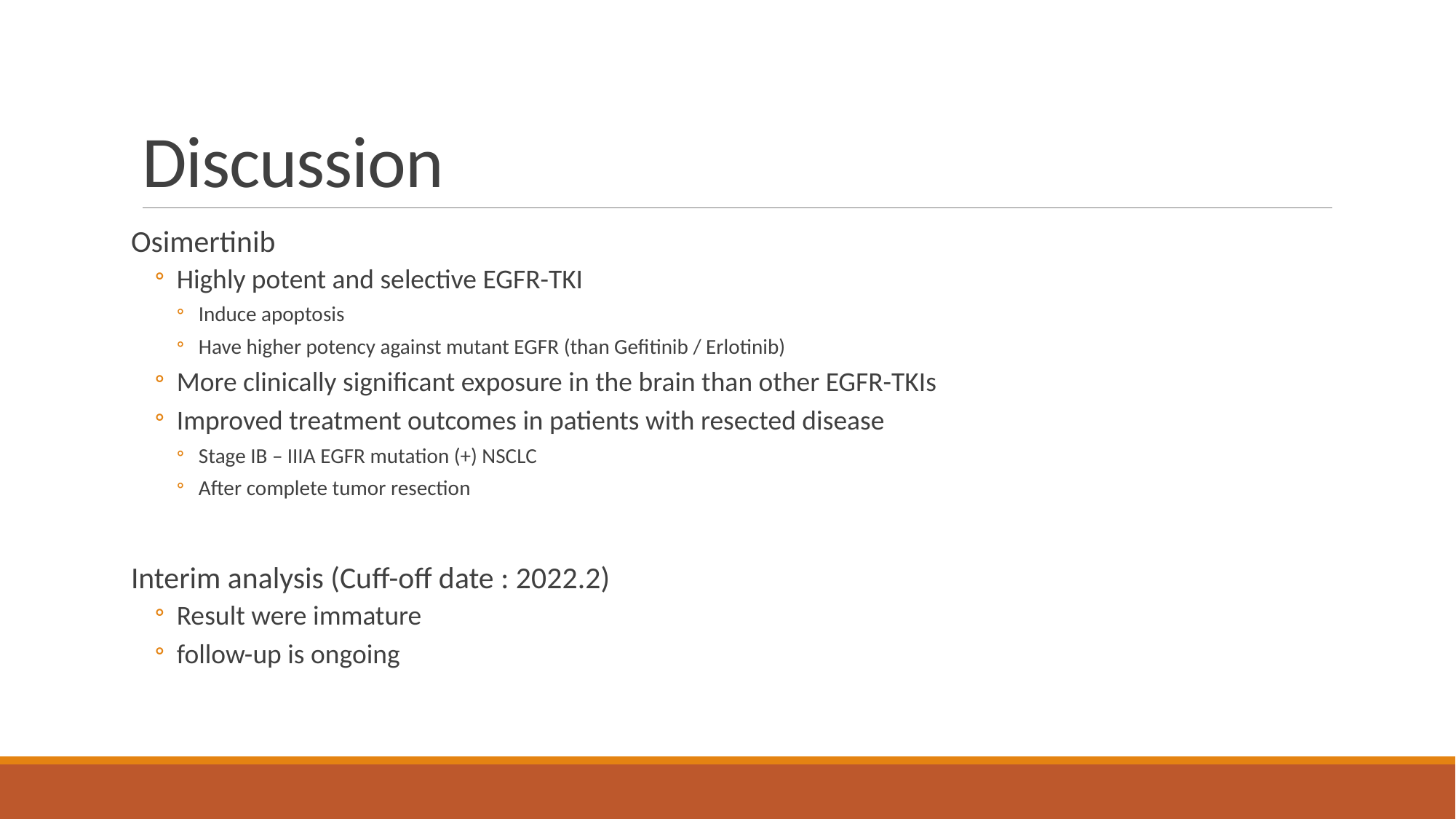

# Discussion
Osimertinib
Highly potent and selective EGFR-TKI
Induce apoptosis
Have higher potency against mutant EGFR (than Gefitinib / Erlotinib)
More clinically significant exposure in the brain than other EGFR-TKIs
Improved treatment outcomes in patients with resected disease
Stage IB – IIIA EGFR mutation (+) NSCLC
After complete tumor resection

Interim analysis (Cuff-off date : 2022.2)
Result were immature
follow-up is ongoing